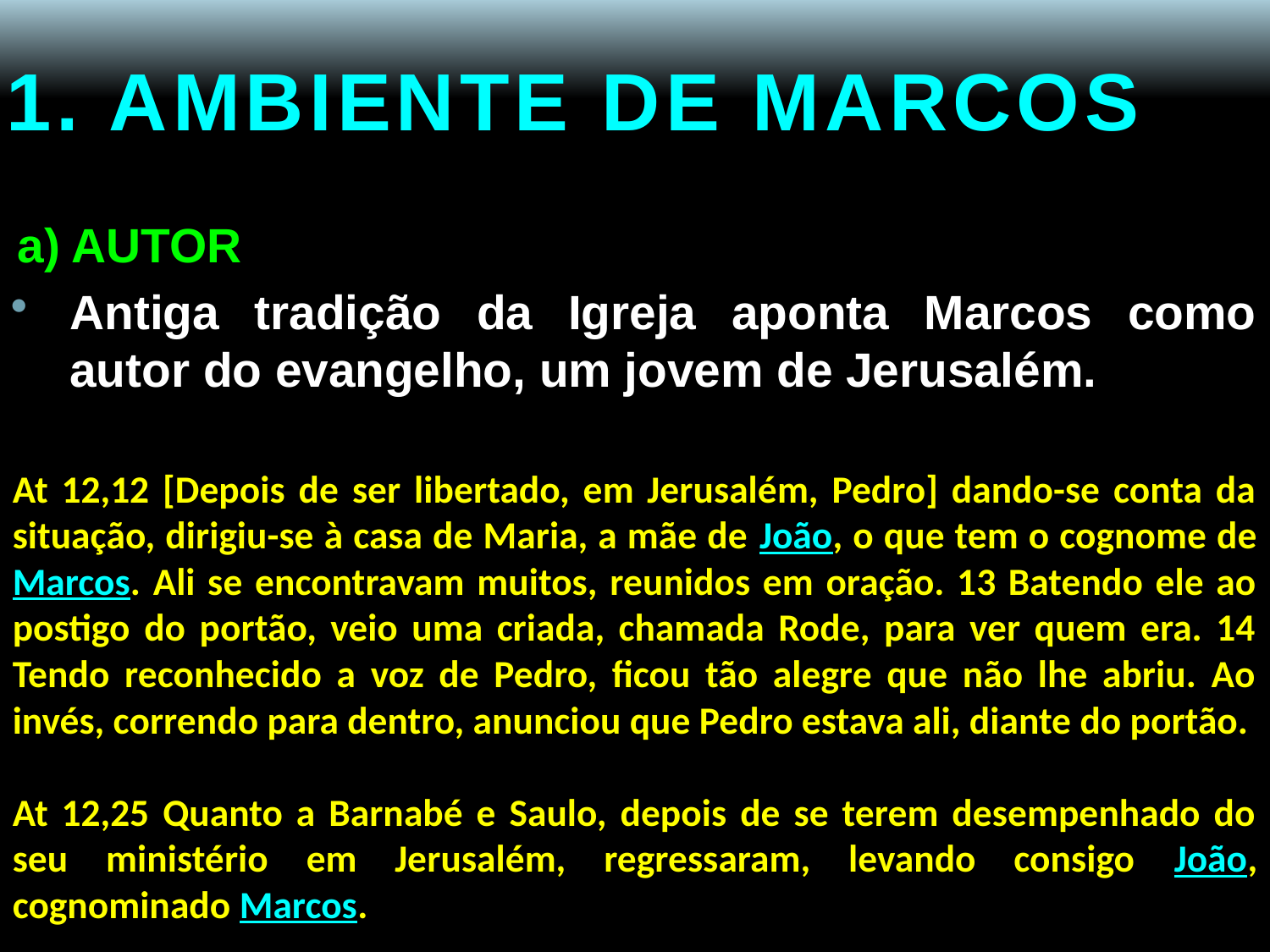

# 1. AMBIENTE DE MARCOS
a) AUTOR
Antiga tradição da Igreja aponta Marcos como autor do evangelho, um jovem de Jerusalém.

At 12,12 [Depois de ser libertado, em Jerusalém, Pedro] dando-se conta da situação, dirigiu-se à casa de Maria, a mãe de João, o que tem o cognome de Marcos. Ali se encontravam muitos, reunidos em oração. 13 Batendo ele ao postigo do portão, veio uma criada, chamada Rode, para ver quem era. 14 Tendo reconhecido a voz de Pedro, ficou tão alegre que não lhe abriu. Ao invés, correndo para dentro, anunciou que Pedro estava ali, diante do portão.

At 12,25 Quanto a Barnabé e Saulo, depois de se terem desempenhado do seu ministério em Jerusalém, regressaram, levando consigo João, cognominado Marcos.